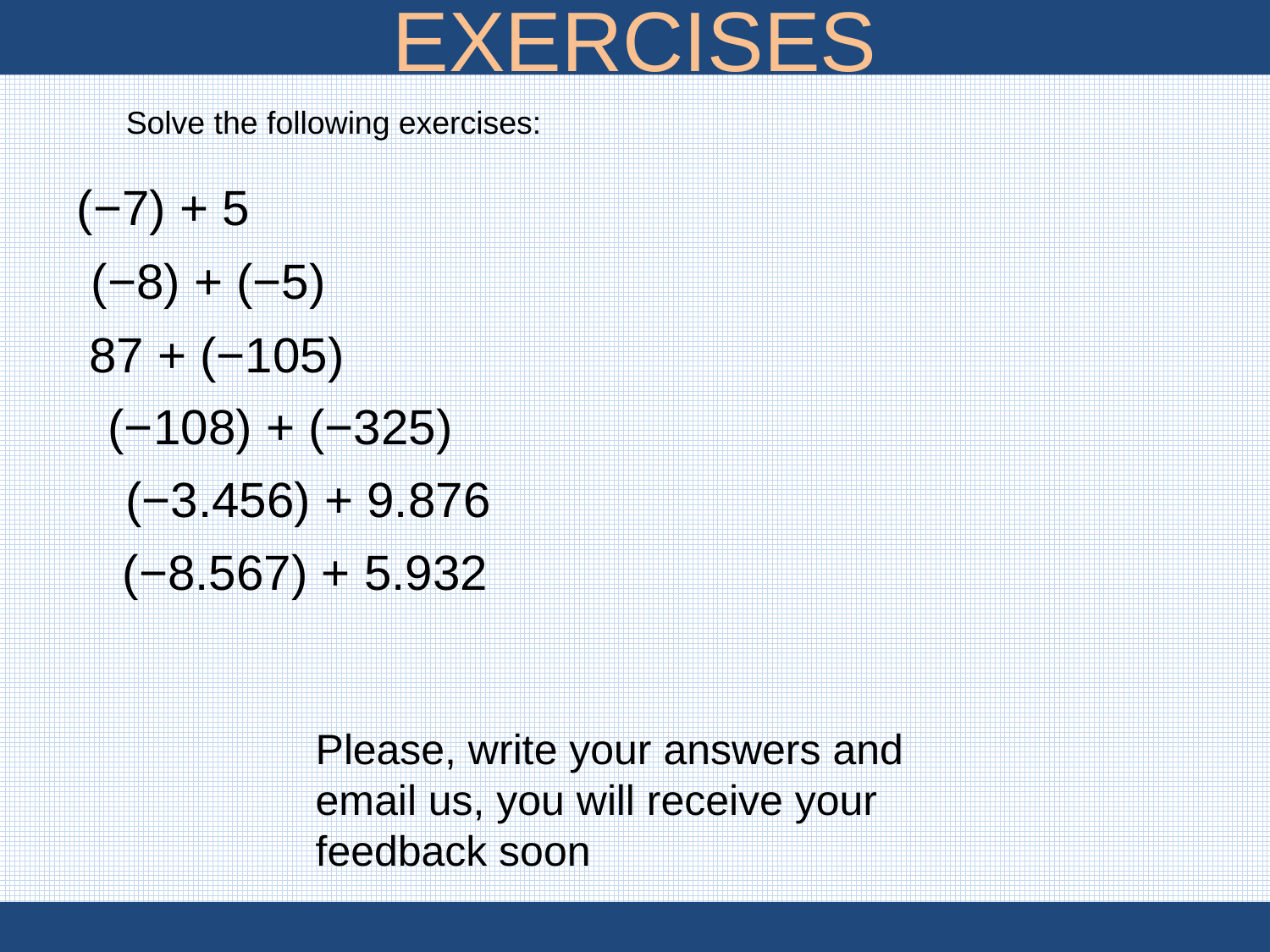

EXERCISES
Solve the following exercises:
(−7) + 5
(−8) + (−5)
87 + (−105)
(−108) + (−325)
(−3.456) + 9.876
(−8.567) + 5.932
Please, write your answers and email us, you will receive your feedback soon